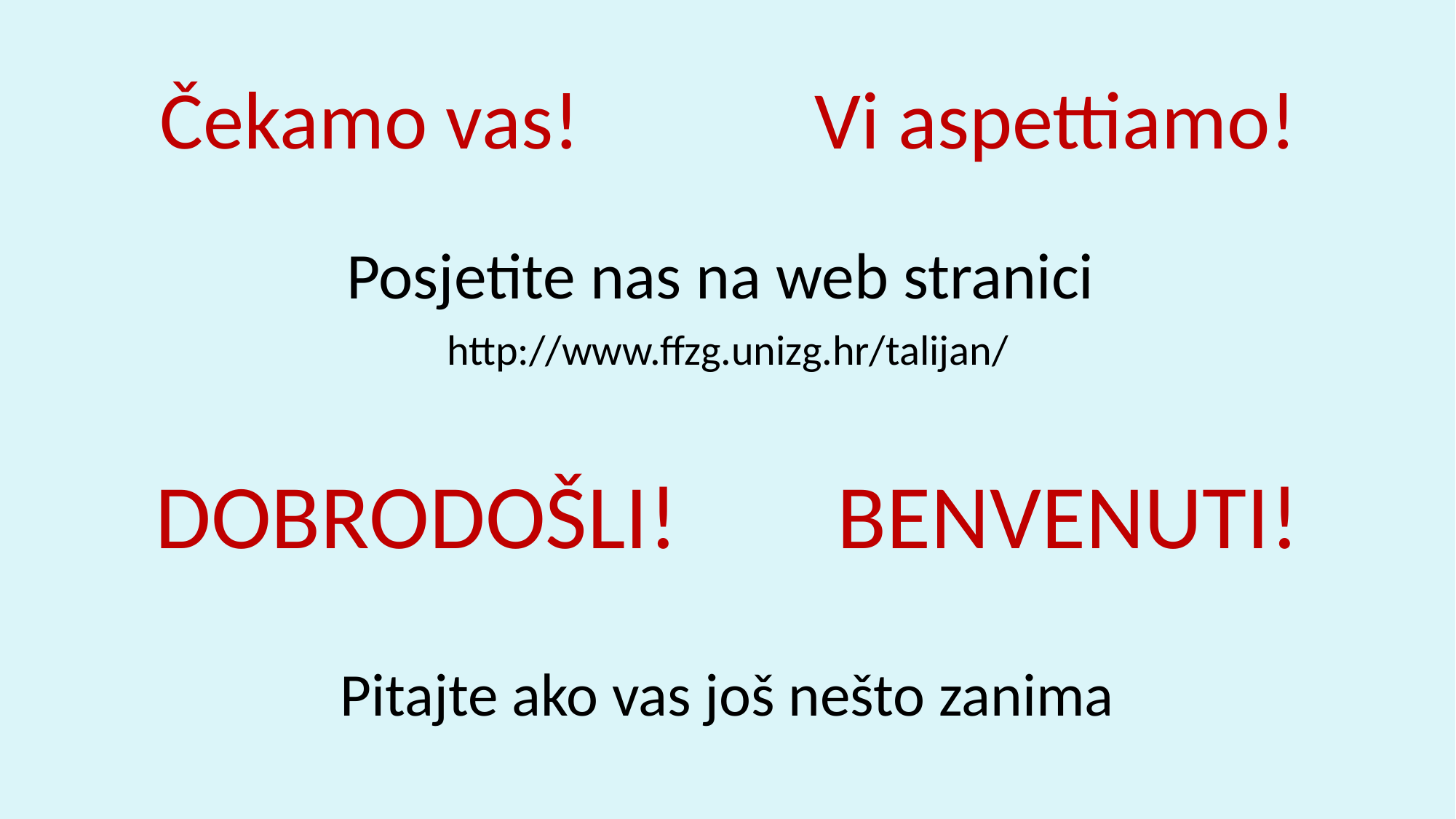

# Čekamo vas!			Vi aspettiamo!
Posjetite nas na web stranici
http://www.ffzg.unizg.hr/talijan/

DOBRODOŠLI!		BENVENUTI!

Pitajte ako vas još nešto zanima